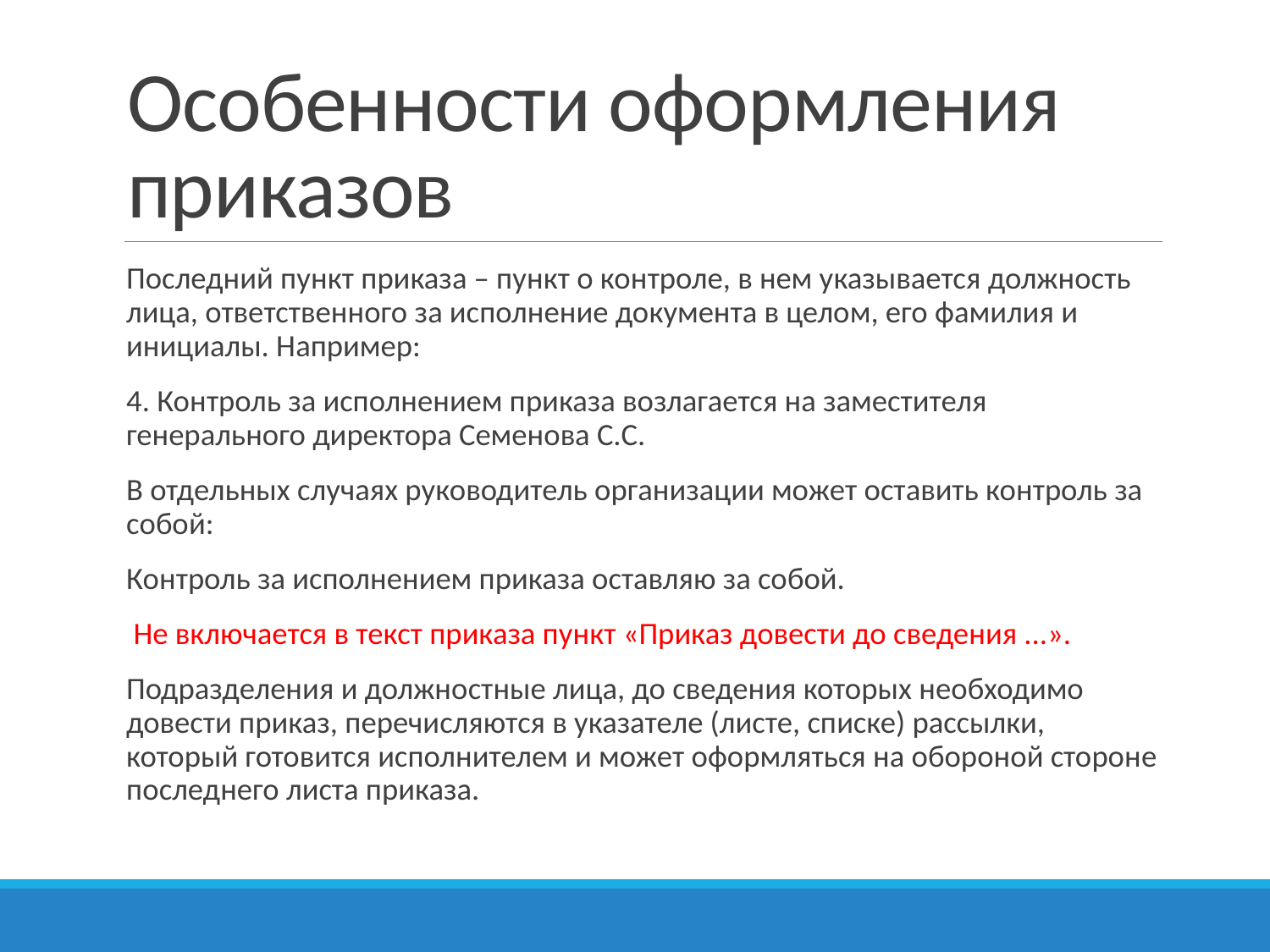

# Особенности оформления приказов
Последний пункт приказа – пункт о контроле, в нем указывается должность лица, ответственного за исполнение документа в целом, его фамилия и инициалы. Например:
4. Контроль за исполнением приказа возлагается на заместителя генерального директора Семенова С.С.
В отдельных случаях руководитель организации может оставить контроль за собой:
Контроль за исполнением приказа оставляю за собой.
 Не включается в текст приказа пункт «Приказ довести до сведения ...».
Подразделения и должностные лица, до сведения которых необходимо довести приказ, перечисляются в указателе (листе, списке) рассылки, который готовится исполнителем и может оформляться на обороной стороне последнего листа приказа.